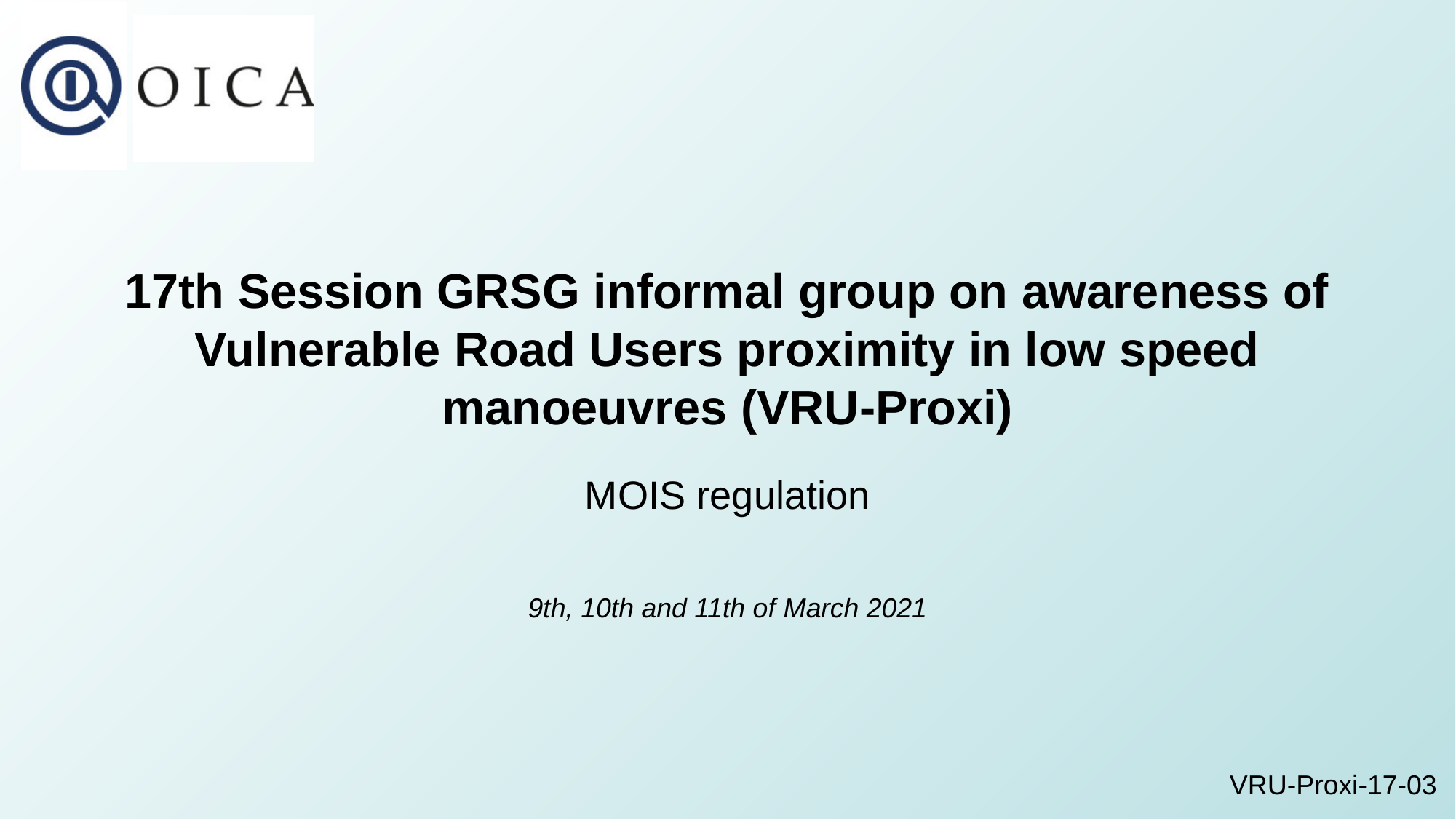

# 17th Session GRSG informal group on awareness of Vulnerable Road Users proximity in low speed manoeuvres (VRU-Proxi)
MOIS regulation

9th, 10th and 11th of March 2021
VRU-Proxi-17-03